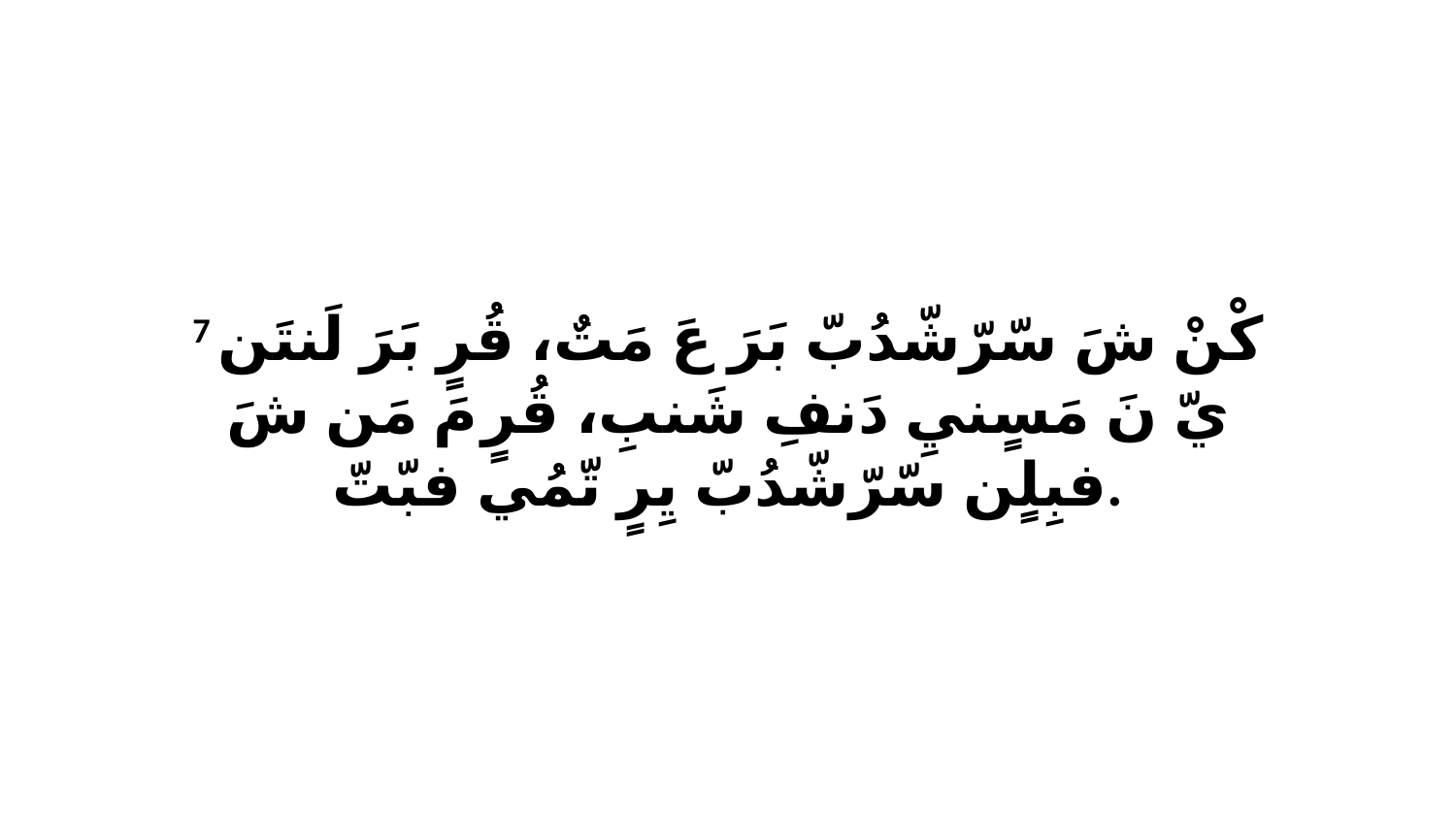

7 كْنْ شَ سّرّشّدُبّ بَرَ عَ مَتٌ، قُرٍ بَرَ لَنتَن يّ نَ مَسٍنيِ دَنفِ شَنبِ، قُرٍ مَ مَن شَ فبِلٍن سّرّشّدُبّ يِرٍ تّمُي فبّتّ.